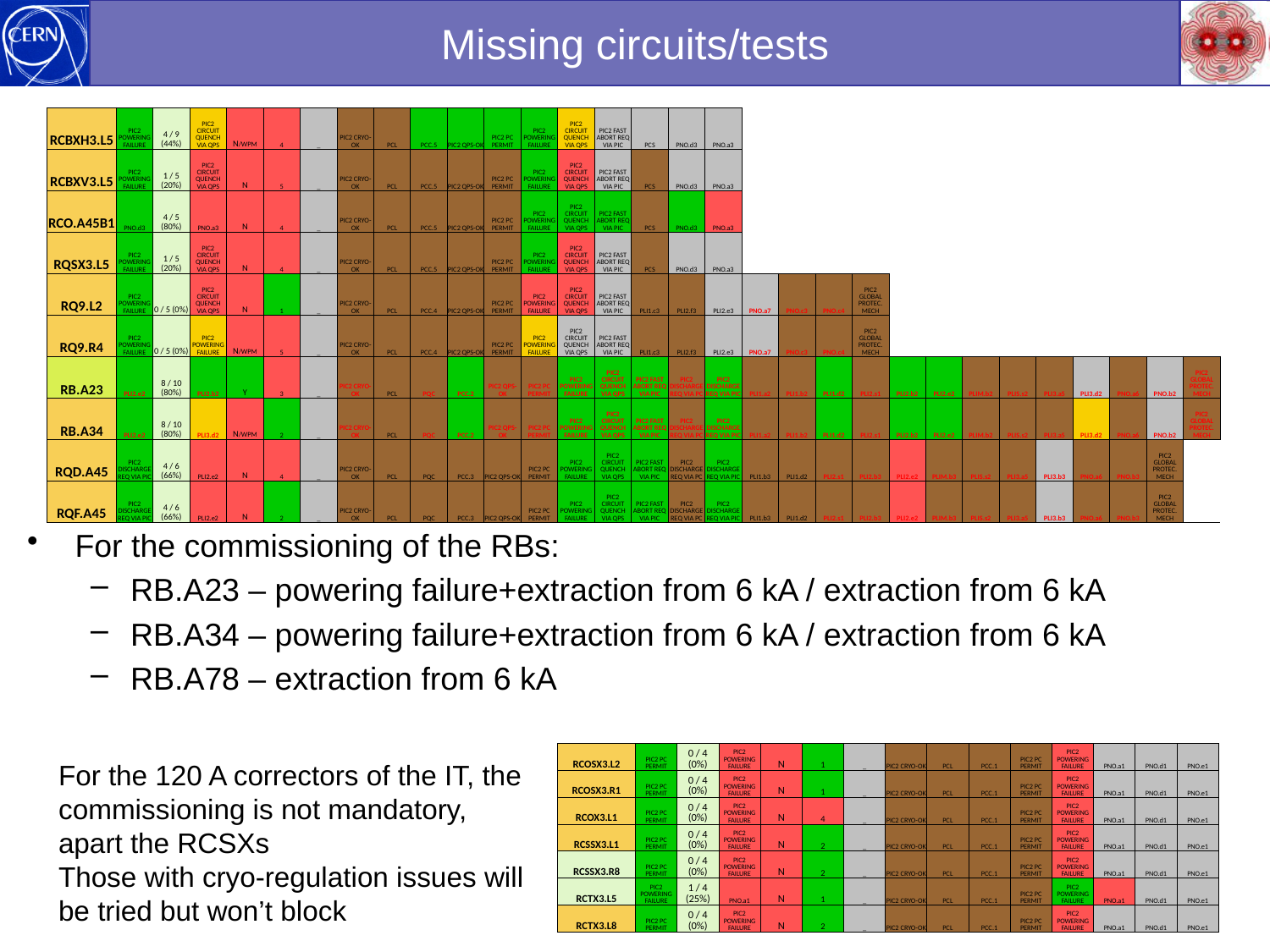

# Missing circuits/tests
| RCBXH3.L5 | PIC2 POWERING FAILURE | 4 / 9 (44%) | PIC2 CIRCUIT QUENCH VIA QPS | N/WPM | 4 | \_ | PIC2 CRYO-OK | PCL | PCC.5 | PIC2 QPS-OK | PIC2 PC PERMIT | PIC2 POWERING FAILURE | PIC2 CIRCUIT QUENCH VIA QPS | PIC2 FAST ABORT REQ VIA PIC | PCS | PNO.d3 | PNO.a3 |  |  |  |  |  |  |  |  |  |  |  |  |  |
| --- | --- | --- | --- | --- | --- | --- | --- | --- | --- | --- | --- | --- | --- | --- | --- | --- | --- | --- | --- | --- | --- | --- | --- | --- | --- | --- | --- | --- | --- | --- |
| RCBXV3.L5 | PIC2 POWERING FAILURE | 1 / 5 (20%) | PIC2 CIRCUIT QUENCH VIA QPS | N | 5 | \_ | PIC2 CRYO-OK | PCL | PCC.5 | PIC2 QPS-OK | PIC2 PC PERMIT | PIC2 POWERING FAILURE | PIC2 CIRCUIT QUENCH VIA QPS | PIC2 FAST ABORT REQ VIA PIC | PCS | PNO.d3 | PNO.a3 |  |  |  |  |  |  |  |  |  |  |  |  |  |
| RCO.A45B1 | PNO.d3 | 4 / 5 (80%) | PNO.a3 | N | 4 | \_ | PIC2 CRYO-OK | PCL | PCC.5 | PIC2 QPS-OK | PIC2 PC PERMIT | PIC2 POWERING FAILURE | PIC2 CIRCUIT QUENCH VIA QPS | PIC2 FAST ABORT REQ VIA PIC | PCS | PNO.d3 | PNO.a3 |  |  |  |  |  |  |  |  |  |  |  |  |  |
| RQSX3.L5 | PIC2 POWERING FAILURE | 1 / 5 (20%) | PIC2 CIRCUIT QUENCH VIA QPS | N | 4 | \_ | PIC2 CRYO-OK | PCL | PCC.5 | PIC2 QPS-OK | PIC2 PC PERMIT | PIC2 POWERING FAILURE | PIC2 CIRCUIT QUENCH VIA QPS | PIC2 FAST ABORT REQ VIA PIC | PCS | PNO.d3 | PNO.a3 |  |  |  |  |  |  |  |  |  |  |  |  |  |
| RQ9.L2 | PIC2 POWERING FAILURE | 0 / 5 (0%) | PIC2 CIRCUIT QUENCH VIA QPS | N | 1 | \_ | PIC2 CRYO-OK | PCL | PCC.4 | PIC2 QPS-OK | PIC2 PC PERMIT | PIC2 POWERING FAILURE | PIC2 CIRCUIT QUENCH VIA QPS | PIC2 FAST ABORT REQ VIA PIC | PLI1.c3 | PLI2.f3 | PLI2.e3 | PNO.a7 | PNO.c3 | PNO.c4 | PIC2 GLOBAL PROTEC. MECH |  |  |  |  |  |  |  |  |  |
| RQ9.R4 | PIC2 POWERING FAILURE | 0 / 5 (0%) | PIC2 POWERING FAILURE | N/WPM | 5 | \_ | PIC2 CRYO-OK | PCL | PCC.4 | PIC2 QPS-OK | PIC2 PC PERMIT | PIC2 POWERING FAILURE | PIC2 CIRCUIT QUENCH VIA QPS | PIC2 FAST ABORT REQ VIA PIC | PLI1.c3 | PLI2.f3 | PLI2.e3 | PNO.a7 | PNO.c3 | PNO.c4 | PIC2 GLOBAL PROTEC. MECH |  |  |  |  |  |  |  |  |  |
| RB.A23 | PLI2.e2 | 8 / 10 (80%) | PLI2.b2 | Y | 3 | \_ | PIC2 CRYO-OK | PCL | PQC | PCC.2 | PIC2 QPS-OK | PIC2 PC PERMIT | PIC2 POWERING FAILURE | PIC2 CIRCUIT QUENCH VIA QPS | PIC2 FAST ABORT REQ VIA PIC | PIC2 DISCHARGE REQ VIA PC | PIC2 DISCHARGE REQ VIA PIC | PLI1.a2 | PLI1.b2 | PLI1.d2 | PLI2.s1 | PLI2.b2 | PLI2.e2 | PLIM.b2 | PLIS.s2 | PLI3.a5 | PLI3.d2 | PNO.a6 | PNO.b2 | PIC2 GLOBAL PROTEC. MECH |
| RB.A34 | PLI2.e2 | 8 / 10 (80%) | PLI3.d2 | N/WPM | 2 | \_ | PIC2 CRYO-OK | PCL | PQC | PCC.2 | PIC2 QPS-OK | PIC2 PC PERMIT | PIC2 POWERING FAILURE | PIC2 CIRCUIT QUENCH VIA QPS | PIC2 FAST ABORT REQ VIA PIC | PIC2 DISCHARGE REQ VIA PC | PIC2 DISCHARGE REQ VIA PIC | PLI1.a2 | PLI1.b2 | PLI1.d2 | PLI2.s1 | PLI2.b2 | PLI2.e2 | PLIM.b2 | PLIS.s2 | PLI3.a5 | PLI3.d2 | PNO.a6 | PNO.b2 | PIC2 GLOBAL PROTEC. MECH |
| RQD.A45 | PIC2 DISCHARGE REQ VIA PIC | 4 / 6 (66%) | PLI2.e2 | N | 4 | \_ | PIC2 CRYO-OK | PCL | PQC | PCC.3 | PIC2 QPS-OK | PIC2 PC PERMIT | PIC2 POWERING FAILURE | PIC2 CIRCUIT QUENCH VIA QPS | PIC2 FAST ABORT REQ VIA PIC | PIC2 DISCHARGE REQ VIA PC | PIC2 DISCHARGE REQ VIA PIC | PLI1.b3 | PLI1.d2 | PLI2.s1 | PLI2.b3 | PLI2.e2 | PLIM.b3 | PLIS.s2 | PLI3.a5 | PLI3.b3 | PNO.a6 | PNO.b3 | PIC2 GLOBAL PROTEC. MECH |  |
| RQF.A45 | PIC2 DISCHARGE REQ VIA PIC | 4 / 6 (66%) | PLI2.e2 | N | 2 | \_ | PIC2 CRYO-OK | PCL | PQC | PCC.3 | PIC2 QPS-OK | PIC2 PC PERMIT | PIC2 POWERING FAILURE | PIC2 CIRCUIT QUENCH VIA QPS | PIC2 FAST ABORT REQ VIA PIC | PIC2 DISCHARGE REQ VIA PC | PIC2 DISCHARGE REQ VIA PIC | PLI1.b3 | PLI1.d2 | PLI2.s1 | PLI2.b3 | PLI2.e2 | PLIM.b3 | PLIS.s2 | PLI3.a5 | PLI3.b3 | PNO.a6 | PNO.b3 | PIC2 GLOBAL PROTEC. MECH |  |
For the commissioning of the RBs:
RB.A23 – powering failure+extraction from 6 kA / extraction from 6 kA
RB.A34 – powering failure+extraction from 6 kA / extraction from 6 kA
RB.A78 – extraction from 6 kA
| RCOSX3.L2 | PIC2 PC PERMIT | 0 / 4 (0%) | PIC2 POWERING FAILURE | N | 1 | \_ | PIC2 CRYO-OK | PCL | PCC.1 | PIC2 PC PERMIT | PIC2 POWERING FAILURE | PNO.a1 | PNO.d1 | PNO.e1 |
| --- | --- | --- | --- | --- | --- | --- | --- | --- | --- | --- | --- | --- | --- | --- |
| RCOSX3.R1 | PIC2 PC PERMIT | 0 / 4 (0%) | PIC2 POWERING FAILURE | N | 1 | \_ | PIC2 CRYO-OK | PCL | PCC.1 | PIC2 PC PERMIT | PIC2 POWERING FAILURE | PNO.a1 | PNO.d1 | PNO.e1 |
| RCOX3.L1 | PIC2 PC PERMIT | 0 / 4 (0%) | PIC2 POWERING FAILURE | N | 4 | \_ | PIC2 CRYO-OK | PCL | PCC.1 | PIC2 PC PERMIT | PIC2 POWERING FAILURE | PNO.a1 | PNO.d1 | PNO.e1 |
| RCSSX3.L1 | PIC2 PC PERMIT | 0 / 4 (0%) | PIC2 POWERING FAILURE | N | 2 | \_ | PIC2 CRYO-OK | PCL | PCC.1 | PIC2 PC PERMIT | PIC2 POWERING FAILURE | PNO.a1 | PNO.d1 | PNO.e1 |
| RCSSX3.R8 | PIC2 PC PERMIT | 0 / 4 (0%) | PIC2 POWERING FAILURE | N | 2 | \_ | PIC2 CRYO-OK | PCL | PCC.1 | PIC2 PC PERMIT | PIC2 POWERING FAILURE | PNO.a1 | PNO.d1 | PNO.e1 |
| RCTX3.L5 | PIC2 POWERING FAILURE | 1 / 4 (25%) | PNO.a1 | N | 1 | \_ | PIC2 CRYO-OK | PCL | PCC.1 | PIC2 PC PERMIT | PIC2 POWERING FAILURE | PNO.a1 | PNO.d1 | PNO.e1 |
| RCTX3.L8 | PIC2 PC PERMIT | 0 / 4 (0%) | PIC2 POWERING FAILURE | N | 2 | \_ | PIC2 CRYO-OK | PCL | PCC.1 | PIC2 PC PERMIT | PIC2 POWERING FAILURE | PNO.a1 | PNO.d1 | PNO.e1 |
For the 120 A correctors of the IT, the commissioning is not mandatory, apart the RCSXs
Those with cryo-regulation issues will be tried but won’t block